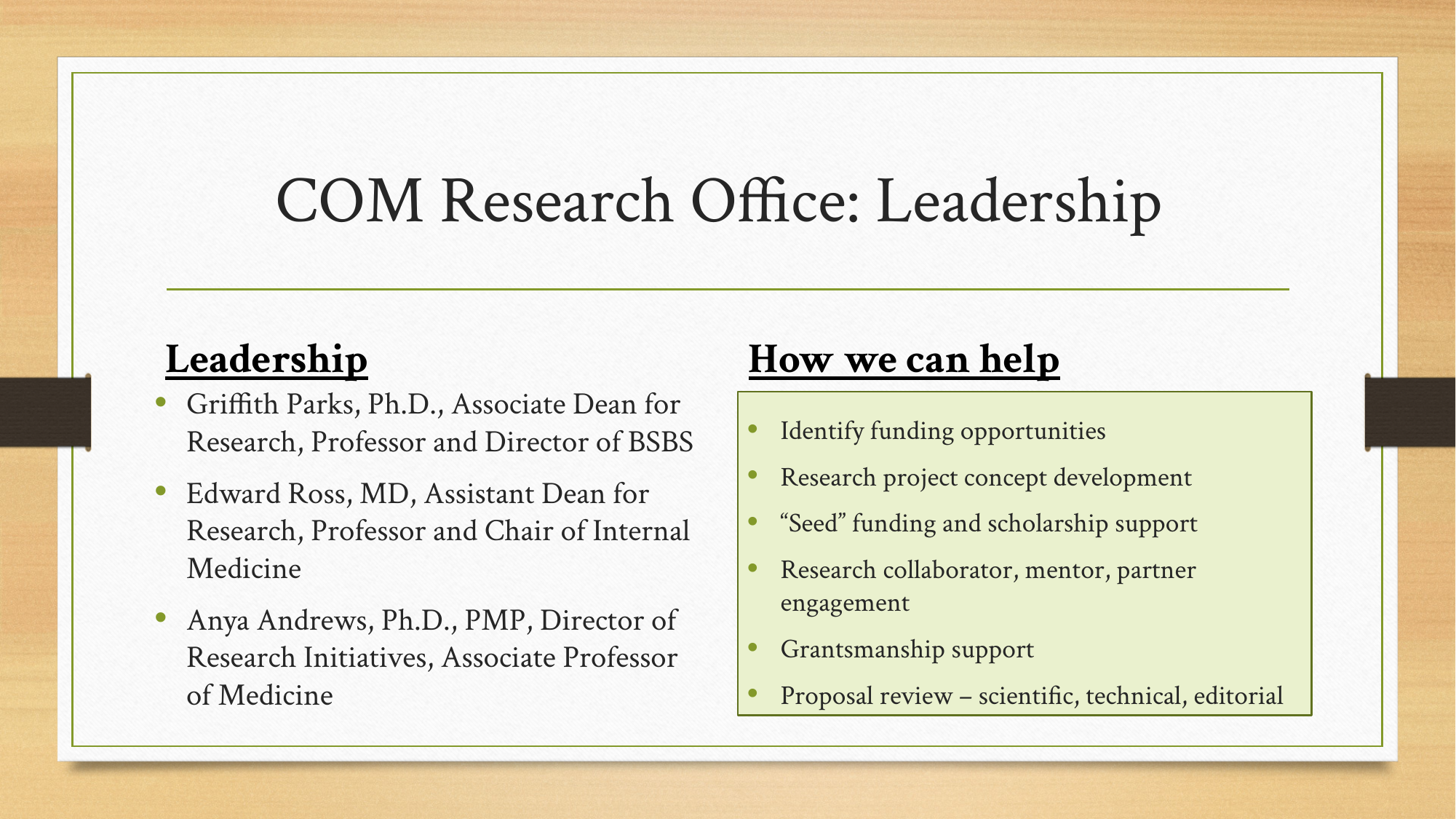

# COM Research Office: Leadership
Leadership
How we can help
Griffith Parks, Ph.D., Associate Dean for Research, Professor and Director of BSBS
Edward Ross, MD, Assistant Dean for Research, Professor and Chair of Internal Medicine
Anya Andrews, Ph.D., PMP, Director of Research Initiatives, Associate Professor of Medicine

Identify funding opportunities
Research project concept development
“Seed” funding and scholarship support
Research collaborator, mentor, partner engagement
Grantsmanship support
Proposal review – scientific, technical, editorial